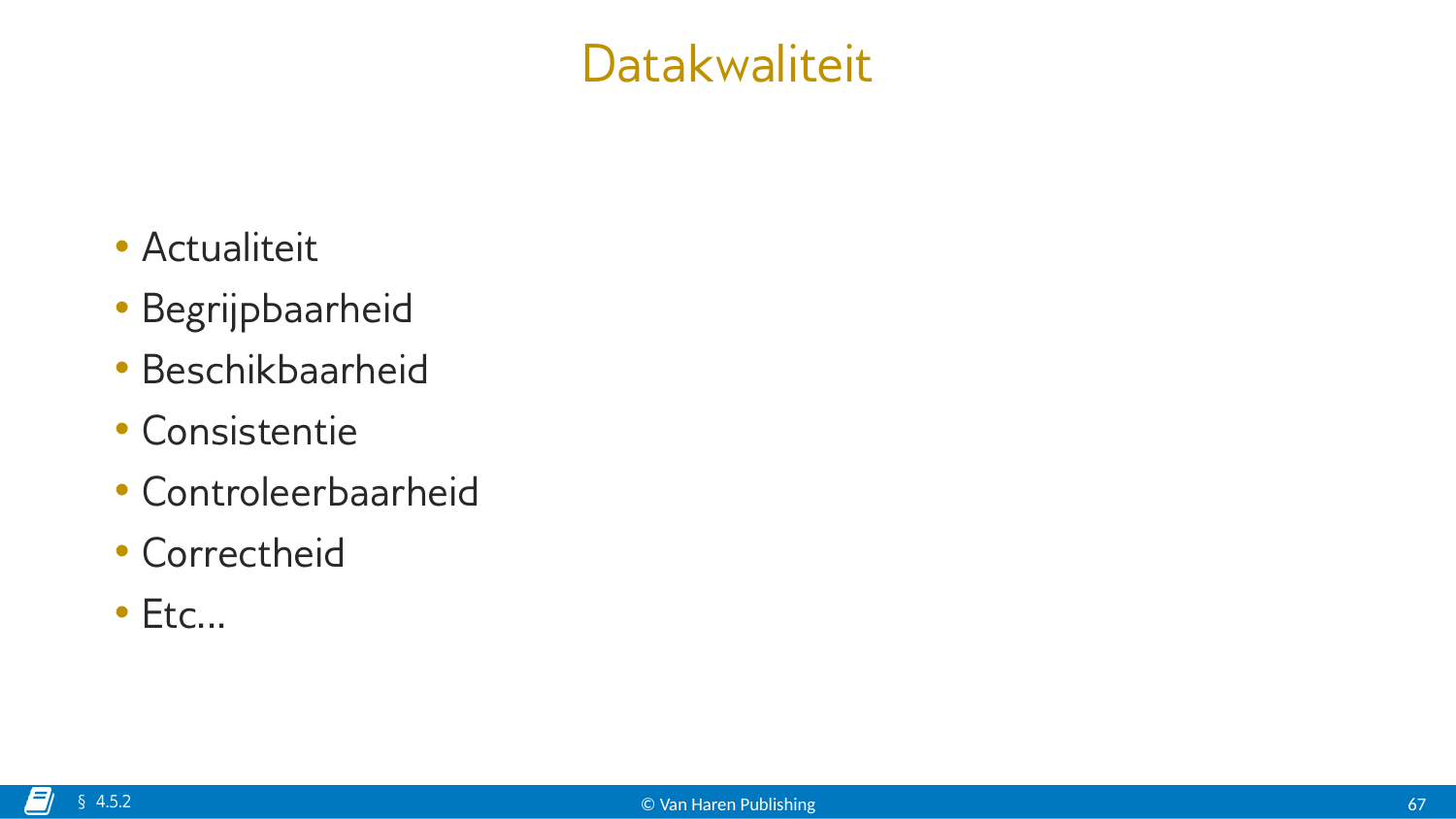

# Datakwaliteit
Actualiteit
Begrijpbaarheid
Beschikbaarheid
Consistentie
Controleerbaarheid
Correctheid
Etc...

§  4.5.2